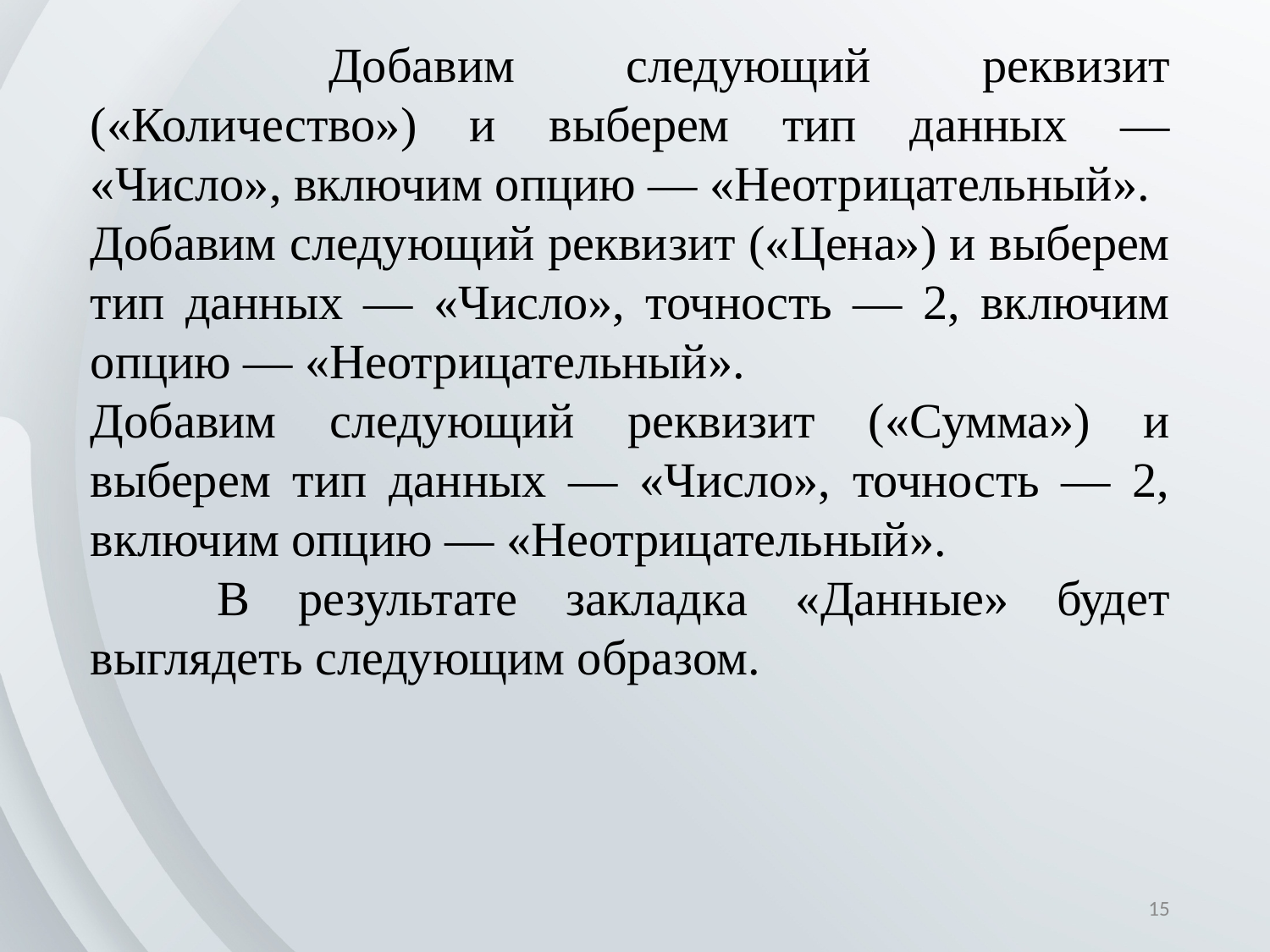

Добавим следующий реквизит («Количество») и выберем тип данных — «Число», включим опцию — «Неотрицательный».
Добавим следующий реквизит («Цена») и выберем тип дан­ных — «Число», точность — 2, включим опцию — «Неотрицательный».
Добавим следующий реквизит («Сумма») и выберем тип данных — «Число», точность — 2, включим опцию — «Неотрицательный».
	В результате закладка «Данные» будет выглядеть следующим образом.

15